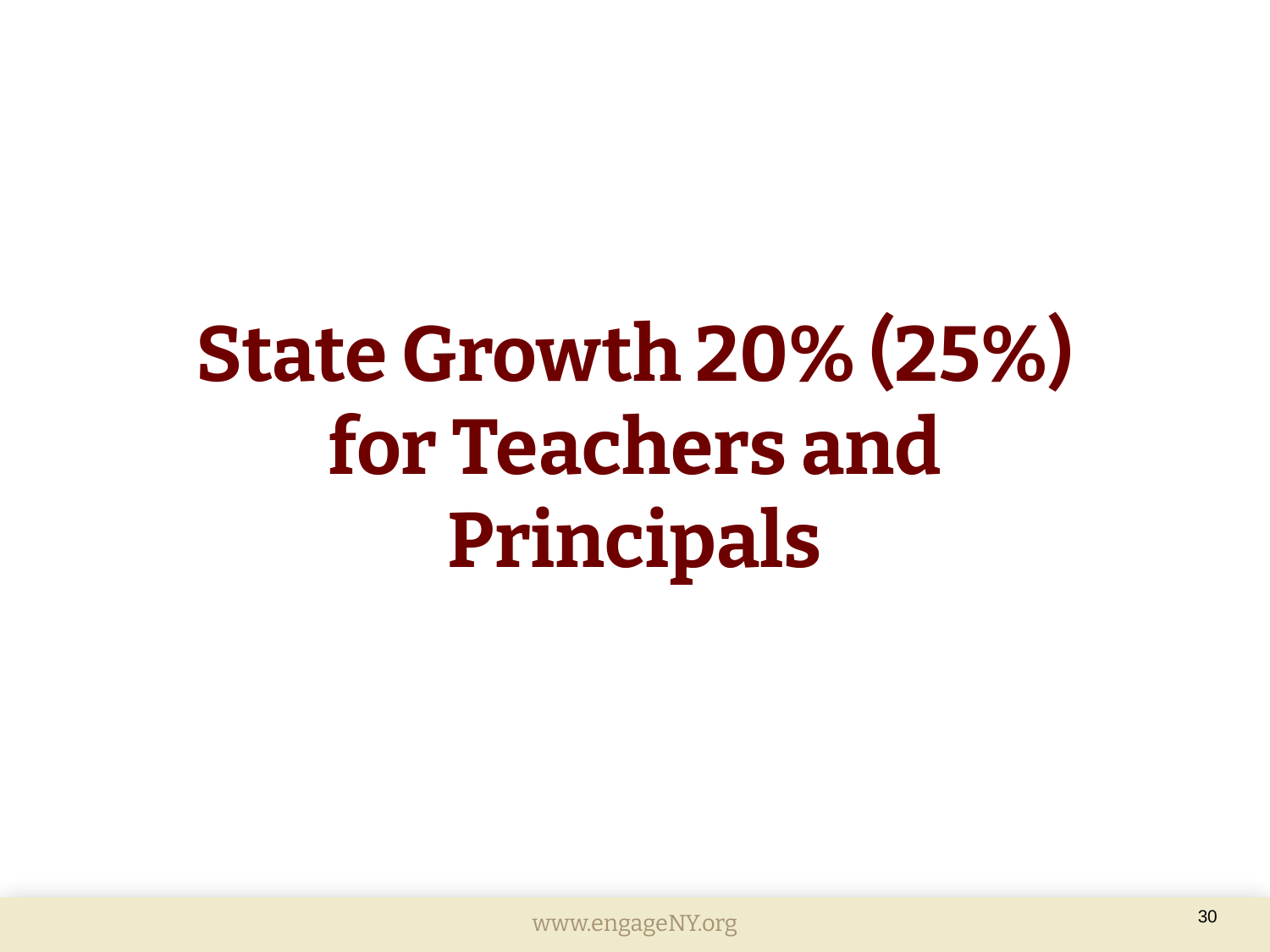

State Growth 20% (25%) for Teachers and Principals
	30